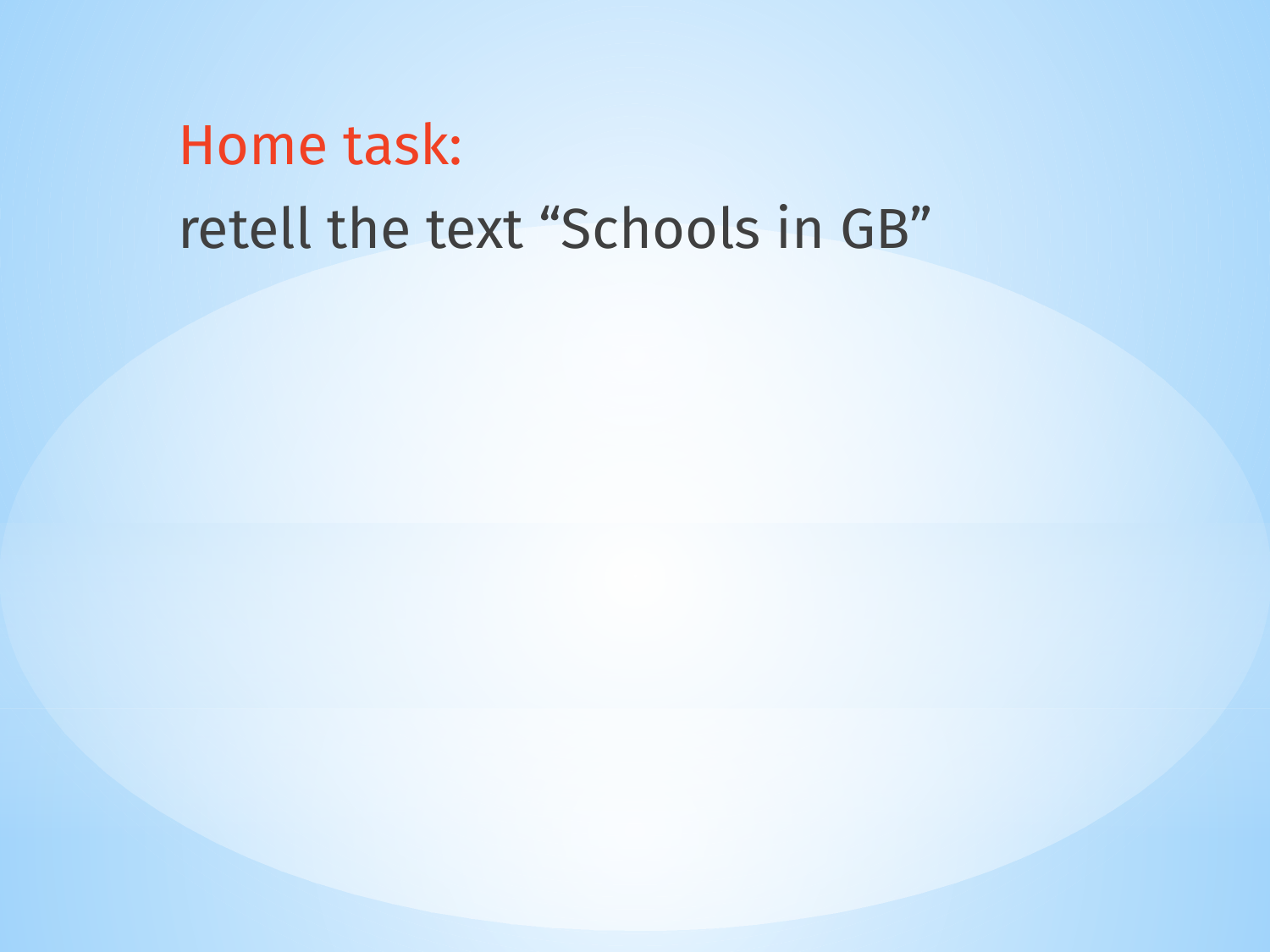

Home task:
retell the text “Schools in GB”